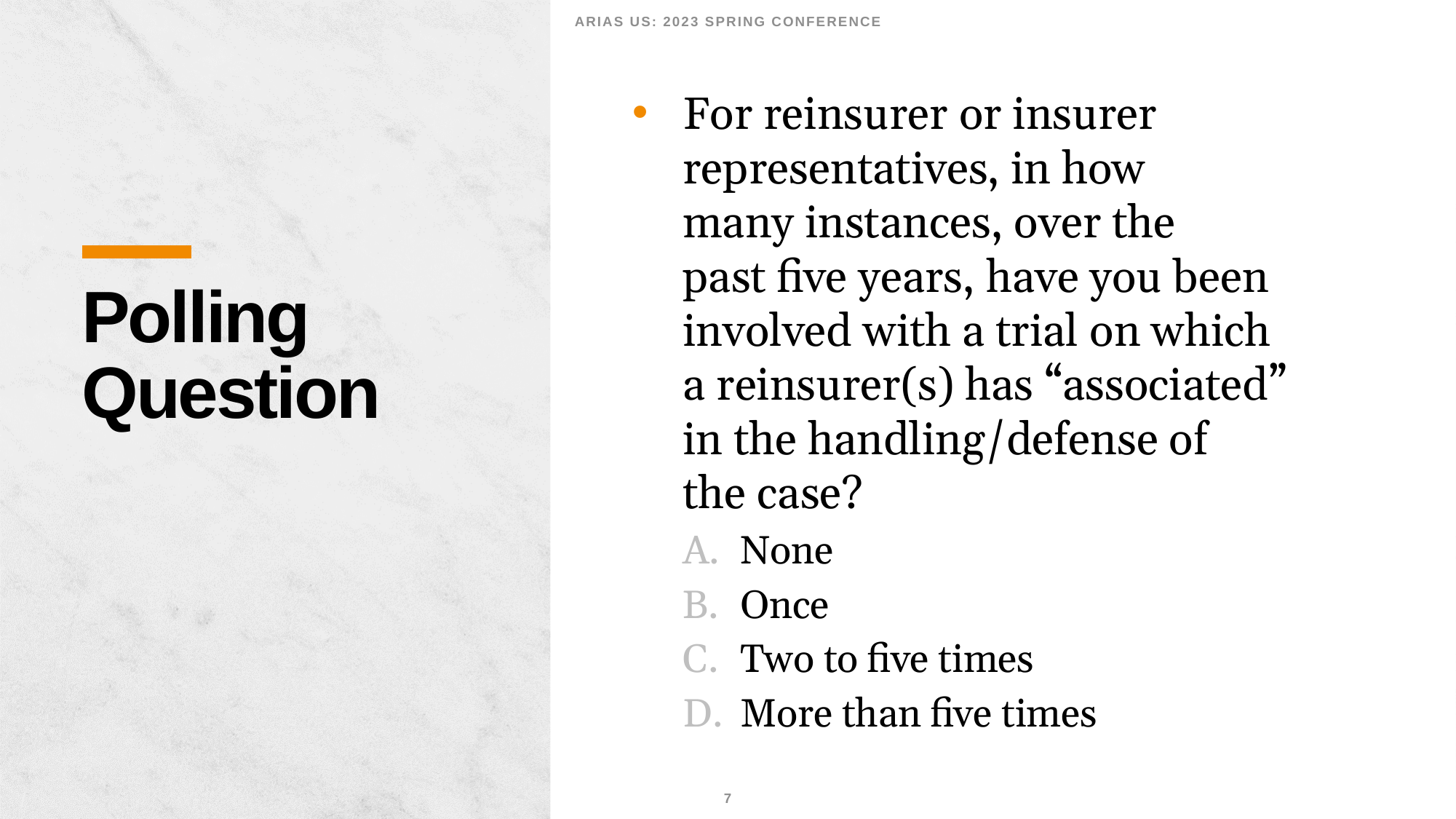

Arias US: 2023 Spring Conference
For reinsurer or insurer representatives, in how
many instances, over the
past five years, have you been involved with a trial on which
a reinsurer(s) has “associated”
in the handling/defense of
the case?
None
Once
Two to five times
More than five times
# Polling Question
7